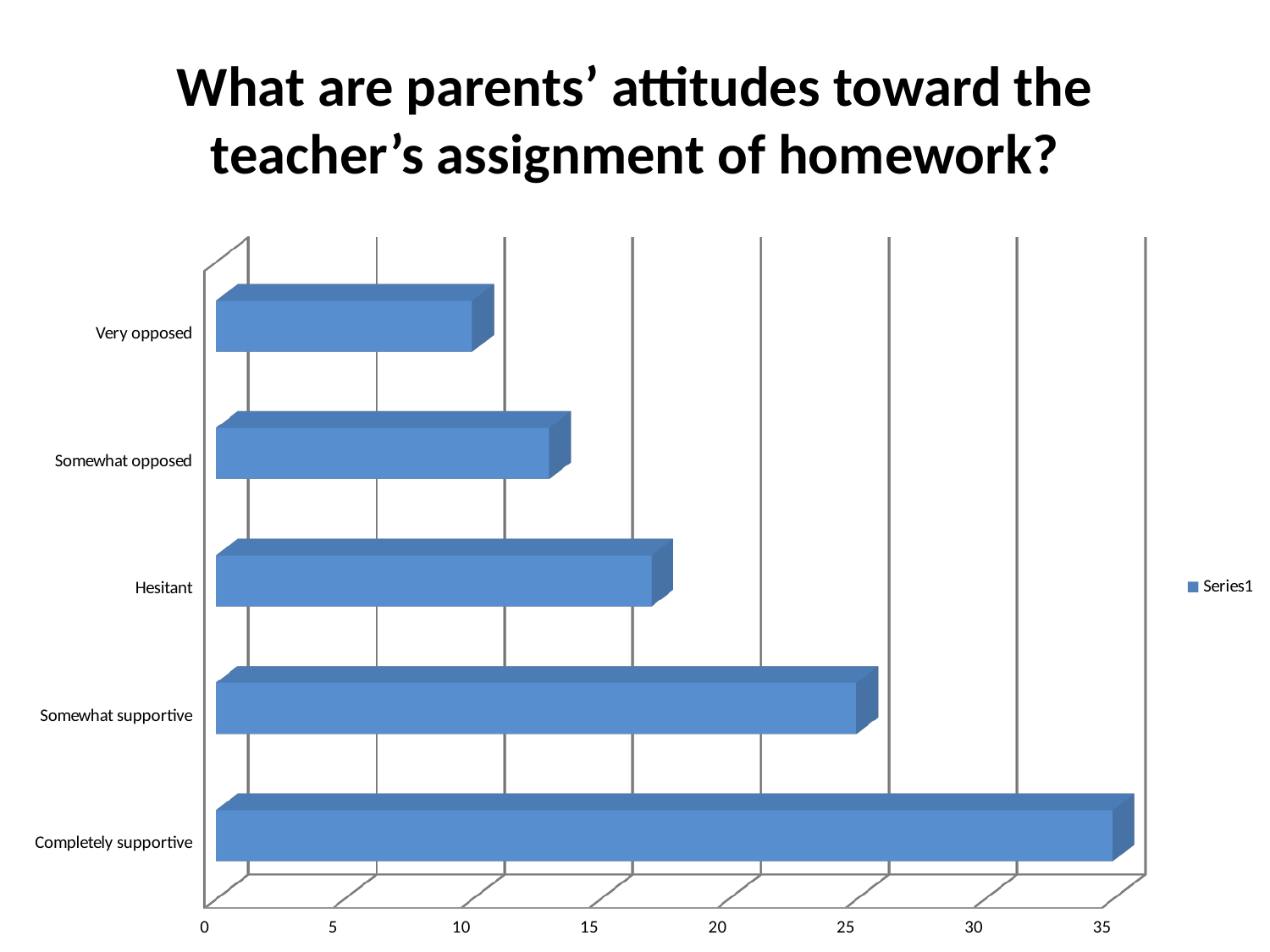

# What are parents’ attitudes toward the teacher’s assignment of homework?

[unsupported chart]